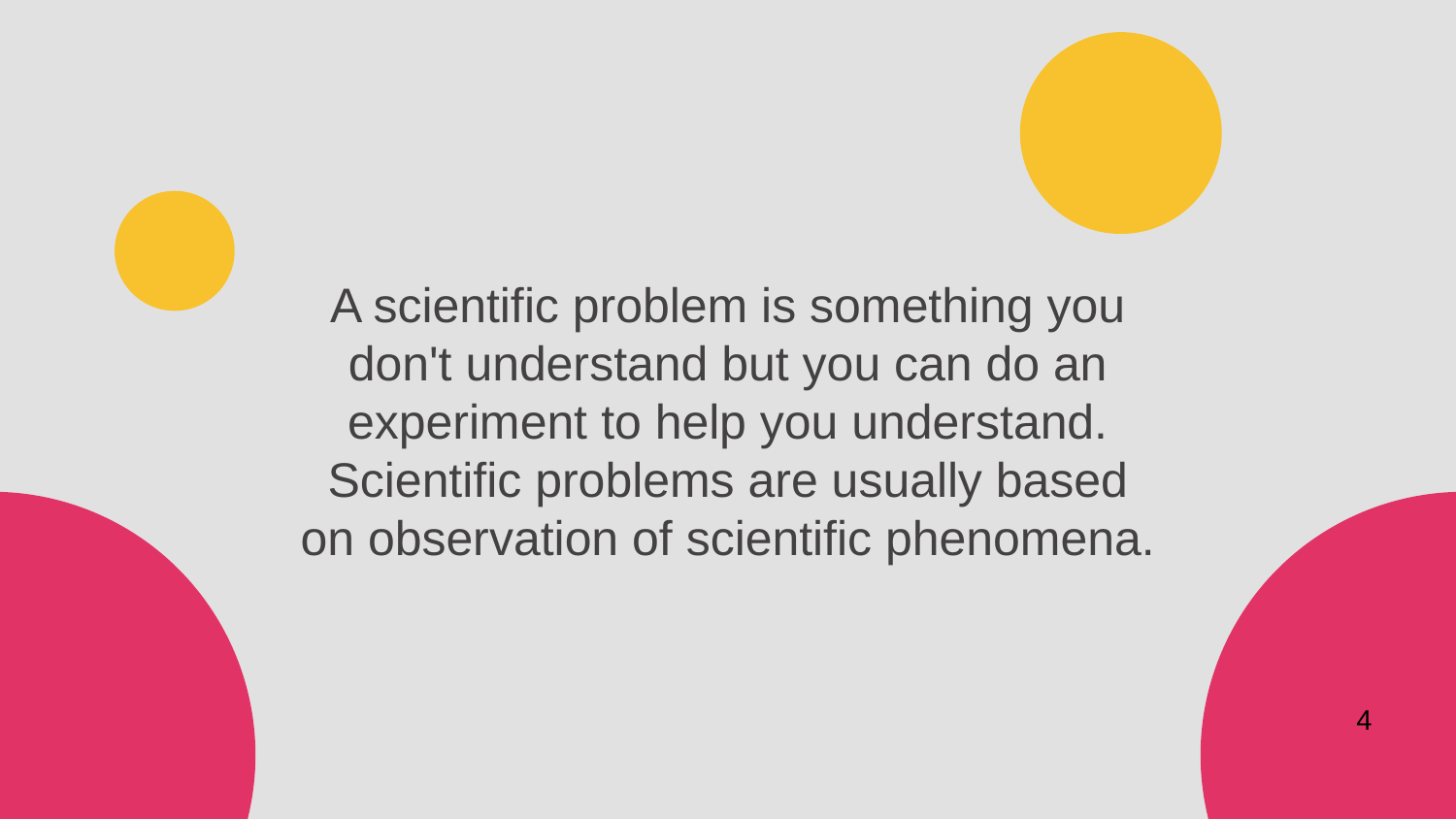

A scientific problem is something you don't understand but you can do an experiment to help you understand. Scientific problems are usually based on observation of scientific phenomena.
4